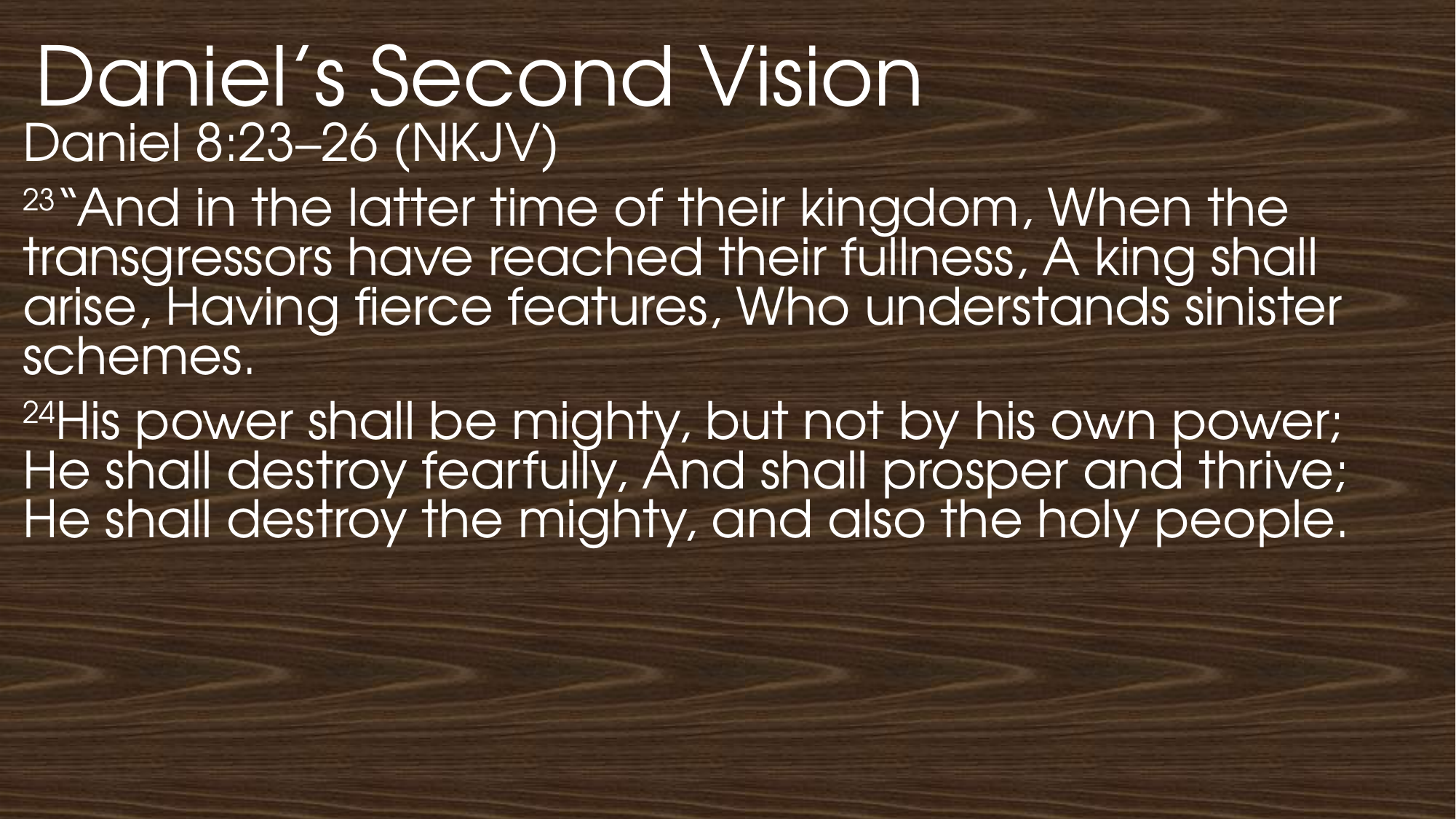

# Daniel’s Second Vision
Daniel 8:23–26 (NKJV)
23“And in the latter time of their kingdom, When the transgressors have reached their fullness, A king shall arise, Having fierce features, Who understands sinister schemes.
24His power shall be mighty, but not by his own power; He shall destroy fearfully, And shall prosper and thrive; He shall destroy the mighty, and also the holy people.